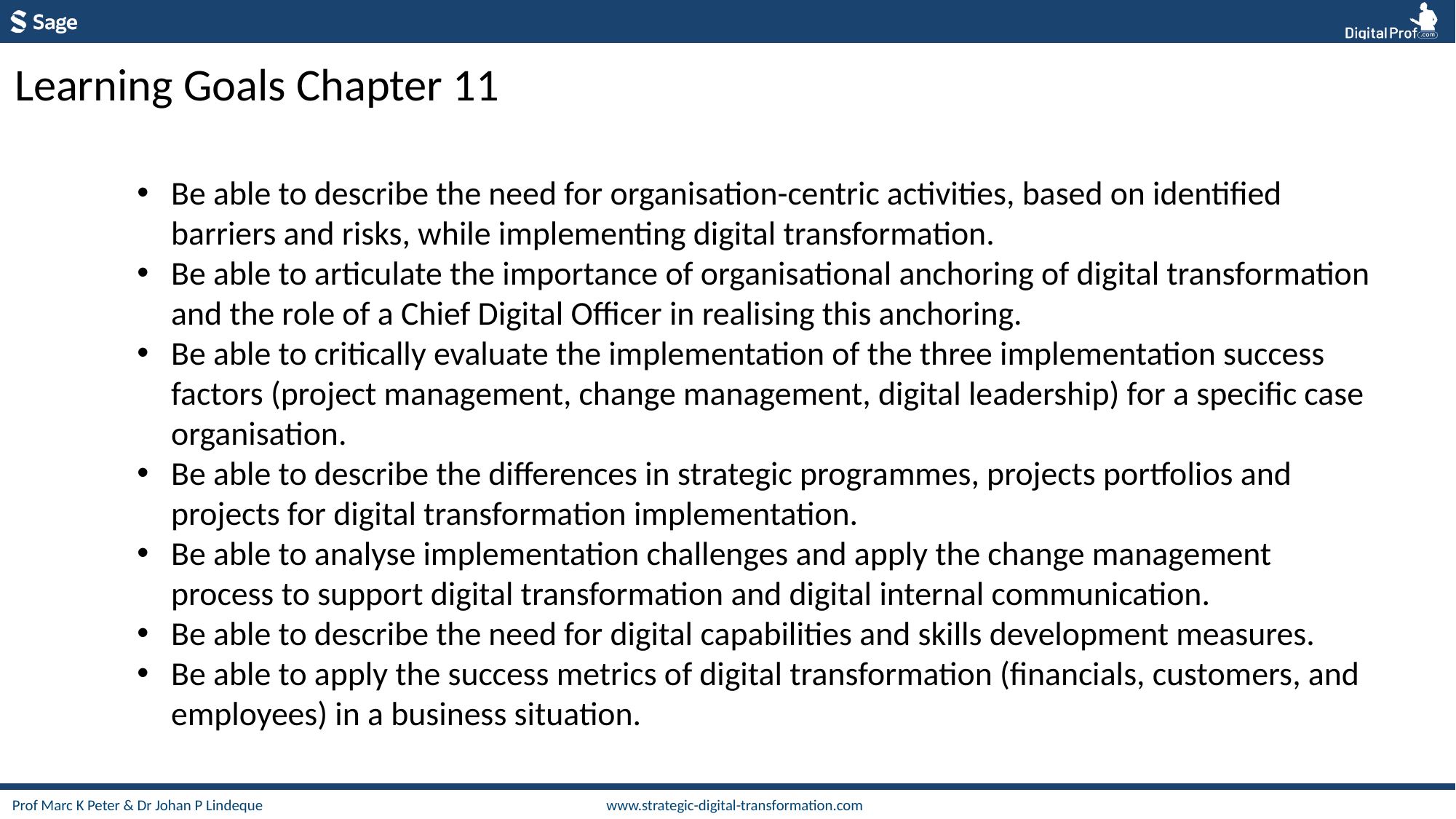

Learning Goals Chapter 11
Be able to describe the need for organisation-centric activities, based on identified barriers and risks, while implementing digital transformation.
Be able to articulate the importance of organisational anchoring of digital transformation and the role of a Chief Digital Officer in realising this anchoring.
Be able to critically evaluate the implementation of the three implementation success factors (project management, change management, digital leadership) for a specific case organisation.
Be able to describe the differences in strategic programmes, projects portfolios and projects for digital transformation implementation.
Be able to analyse implementation challenges and apply the change management process to support digital transformation and digital internal communication.
Be able to describe the need for digital capabilities and skills development measures.
Be able to apply the success metrics of digital transformation (financials, customers, and employees) in a business situation.